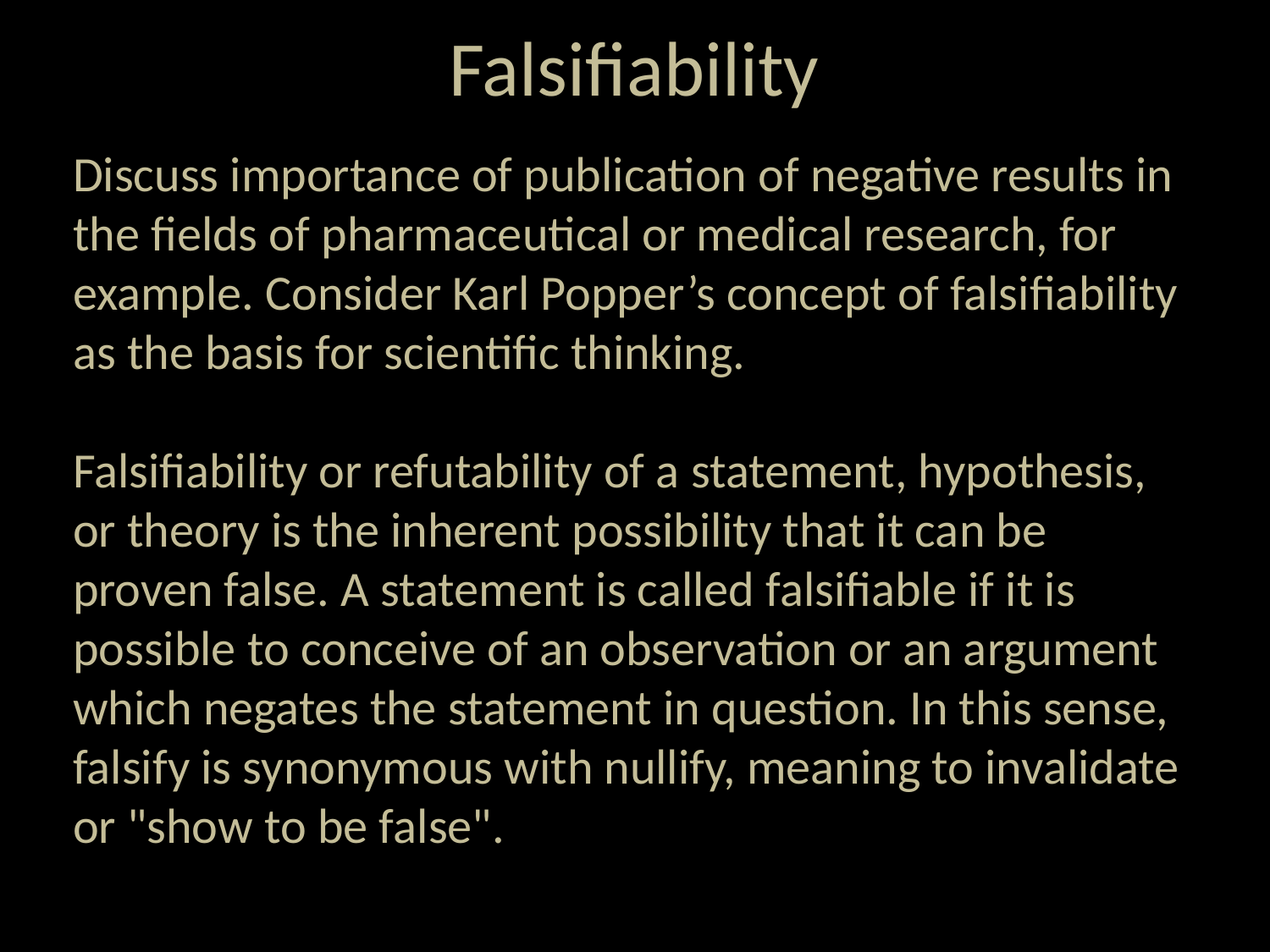

# Falsifiability
Discuss importance of publication of negative results in the fields of pharmaceutical or medical research, for example. Consider Karl Popper’s concept of falsifiability as the basis for scientific thinking.

Falsifiability or refutability of a statement, hypothesis, or theory is the inherent possibility that it can be proven false. A statement is called falsifiable if it is possible to conceive of an observation or an argument which negates the statement in question. In this sense, falsify is synonymous with nullify, meaning to invalidate or "show to be false".